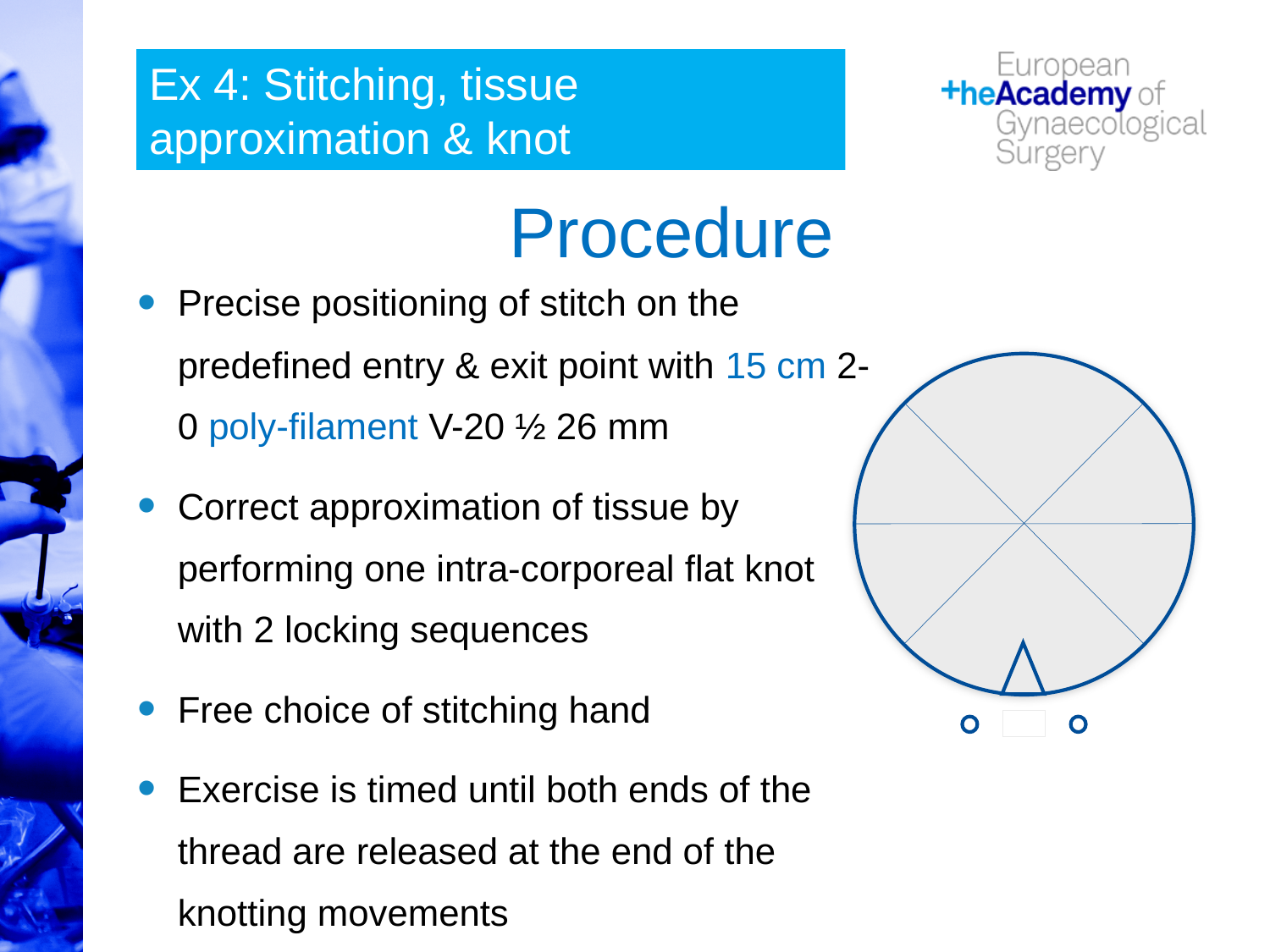

Ex 4: Stitching, tissue approximation & knot
# Procedure
Precise positioning of stitch on the predefined entry & exit point with 15 cm 2-0 poly-filament V-20 ½ 26 mm
Correct approximation of tissue by  performing one intra-corporeal flat knot     with 2 locking sequences
Free choice of stitching hand
Exercise is timed until both ends of the thread are released at the end of the knotting movements